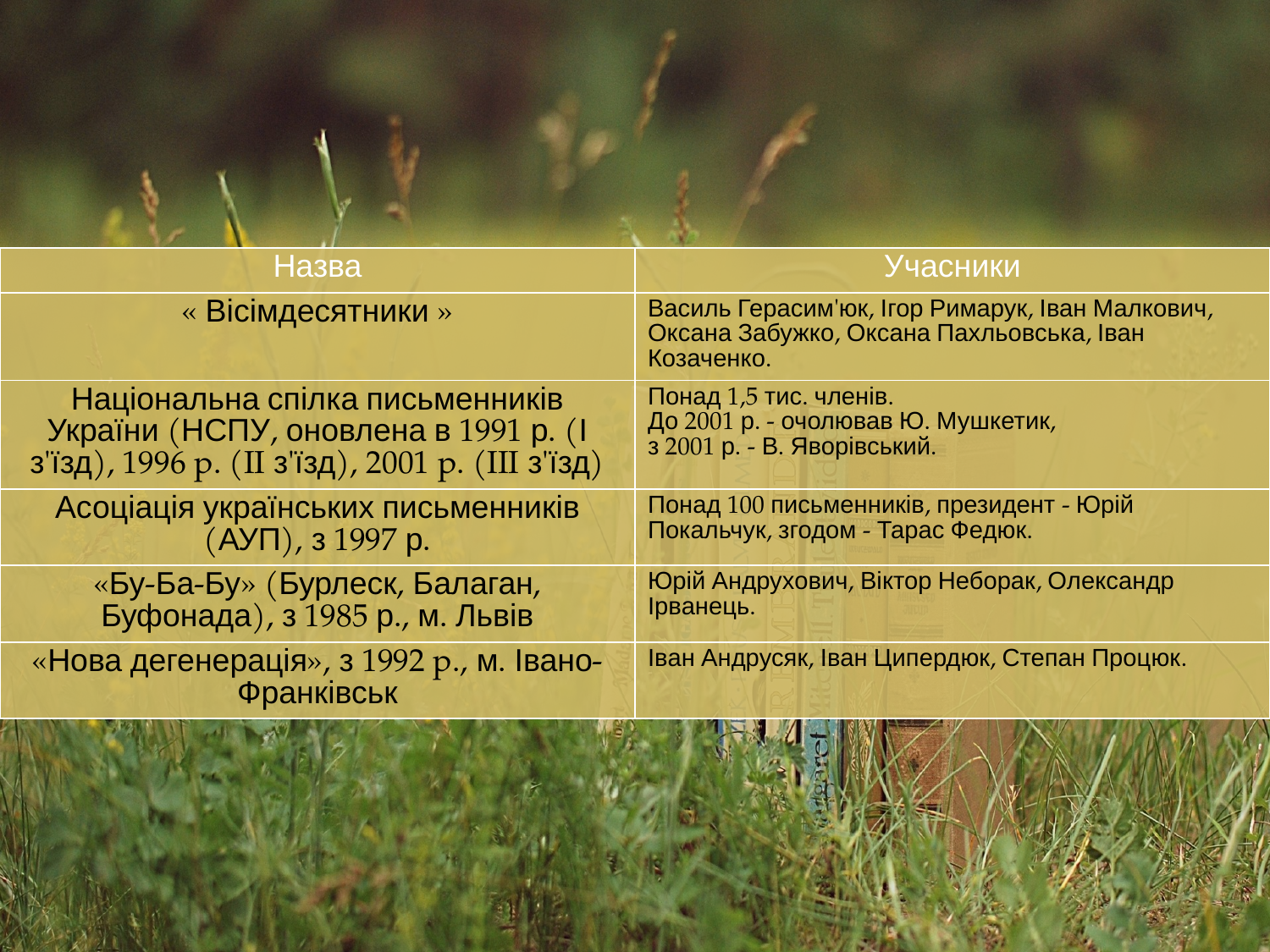

| Назва | Учасники |
| --- | --- |
| « Вісімдесятники » | Василь Герасим'юк, Ігор Римарук, Іван Малкович, Оксана Забужко, Оксана Пахльовська, Іван Козаченко. |
| Національна спілка письменників України (НСПУ, оновлена в 1991 р. (І з'їзд), 1996 p. (II з'їзд), 2001 p. (III з'їзд) | Понад 1,5 тис. членів. До 2001 р. - очолював Ю. Мушкетик, з 2001 р. - В. Яворівський. |
| Асоціація українських письменників (АУП), з 1997 р. | Понад 100 письменників, президент - Юрій Покальчук, згодом - Тарас Федюк. |
| «Бу-Ба-Бу» (Бурлеск, Балаган, Буфонада), з 1985 р., м. Львів | Юрій Андрухович, Віктор Неборак, Олександр Ірванець. |
| «Нова дегенерація», з 1992 p., м. Івано-Франківськ | Іван Андрусяк, Іван Ципердюк, Степан Процюк. |